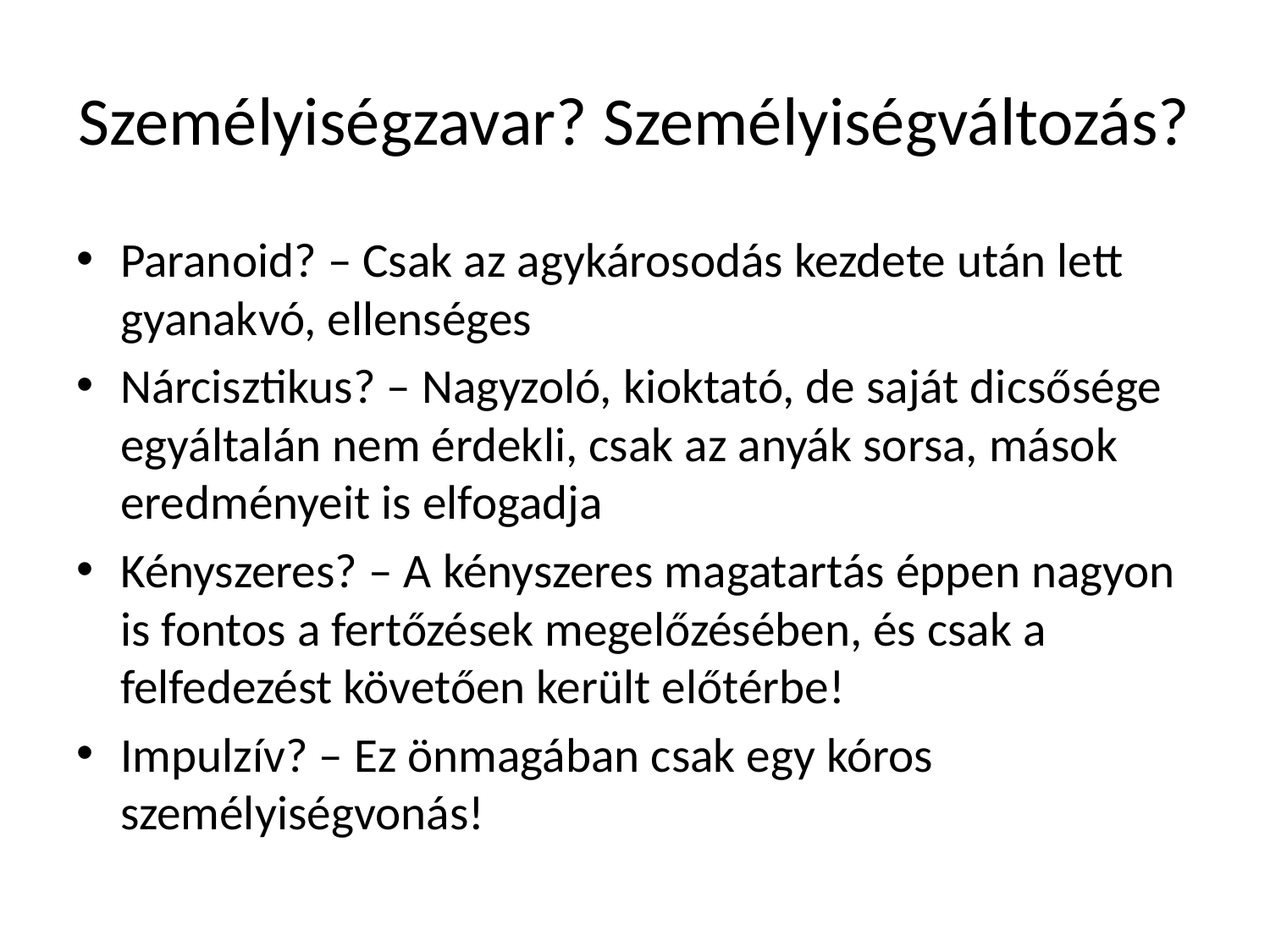

# Személyiségzavar? Személyiségváltozás?
Paranoid? – Csak az agykárosodás kezdete után lett gyanakvó, ellenséges
Nárcisztikus? – Nagyzoló, kioktató, de saját dicsősége egyáltalán nem érdekli, csak az anyák sorsa, mások eredményeit is elfogadja
Kényszeres? – A kényszeres magatartás éppen nagyon is fontos a fertőzések megelőzésében, és csak a felfedezést követően került előtérbe!
Impulzív? – Ez önmagában csak egy kóros személyiségvonás!